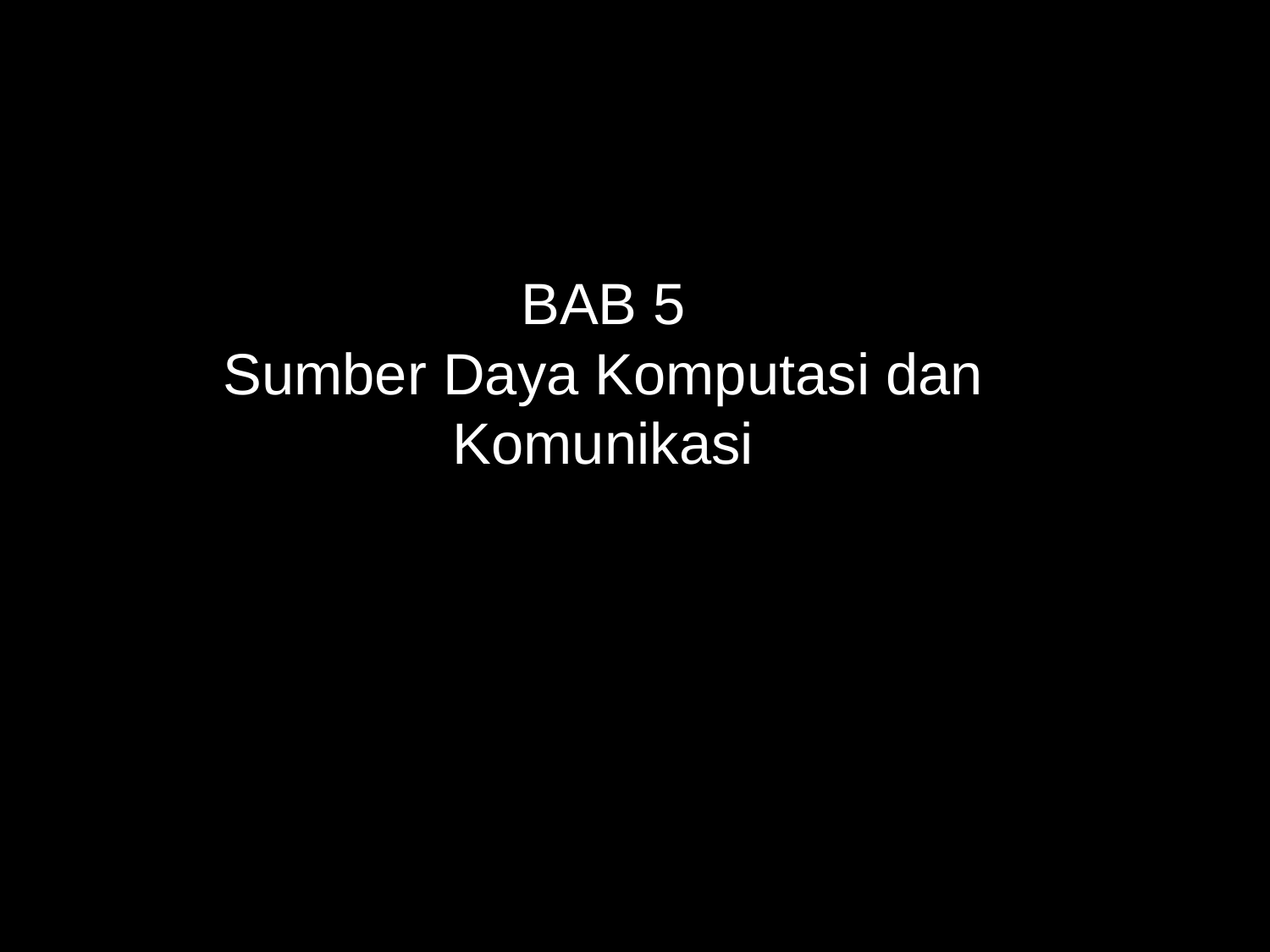

# BAB 5 Sumber Daya Komputasi dan Komunikasi